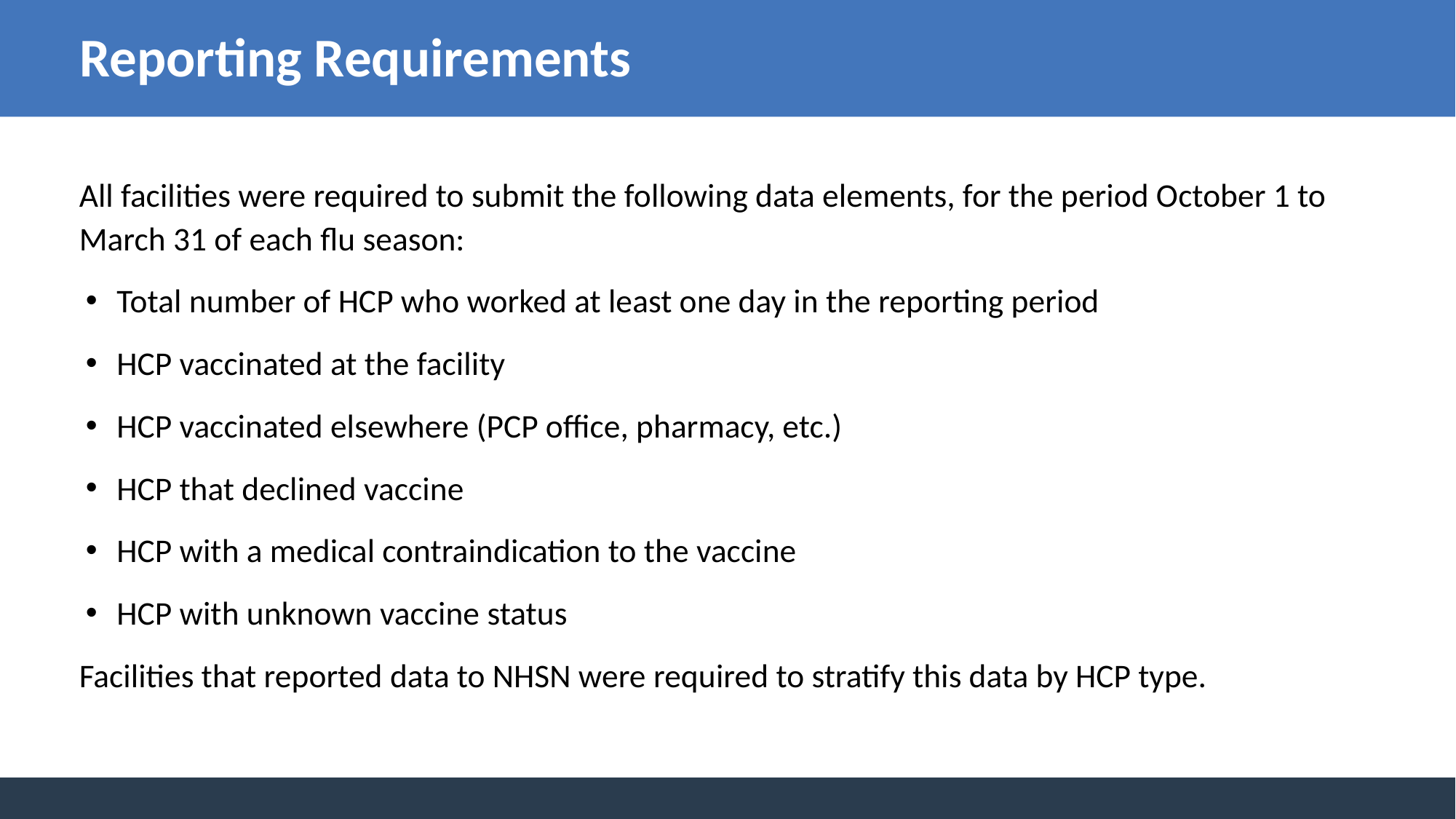

Reporting Requirements

All facilities were required to submit the following data elements, for the period October 1 to March 31 of each flu season:
Total number of HCP who worked at least one day in the reporting period
HCP vaccinated at the facility
HCP vaccinated elsewhere (PCP office, pharmacy, etc.)
HCP that declined vaccine
HCP with a medical contraindication to the vaccine
HCP with unknown vaccine status
Facilities that reported data to NHSN were required to stratify this data by HCP type.